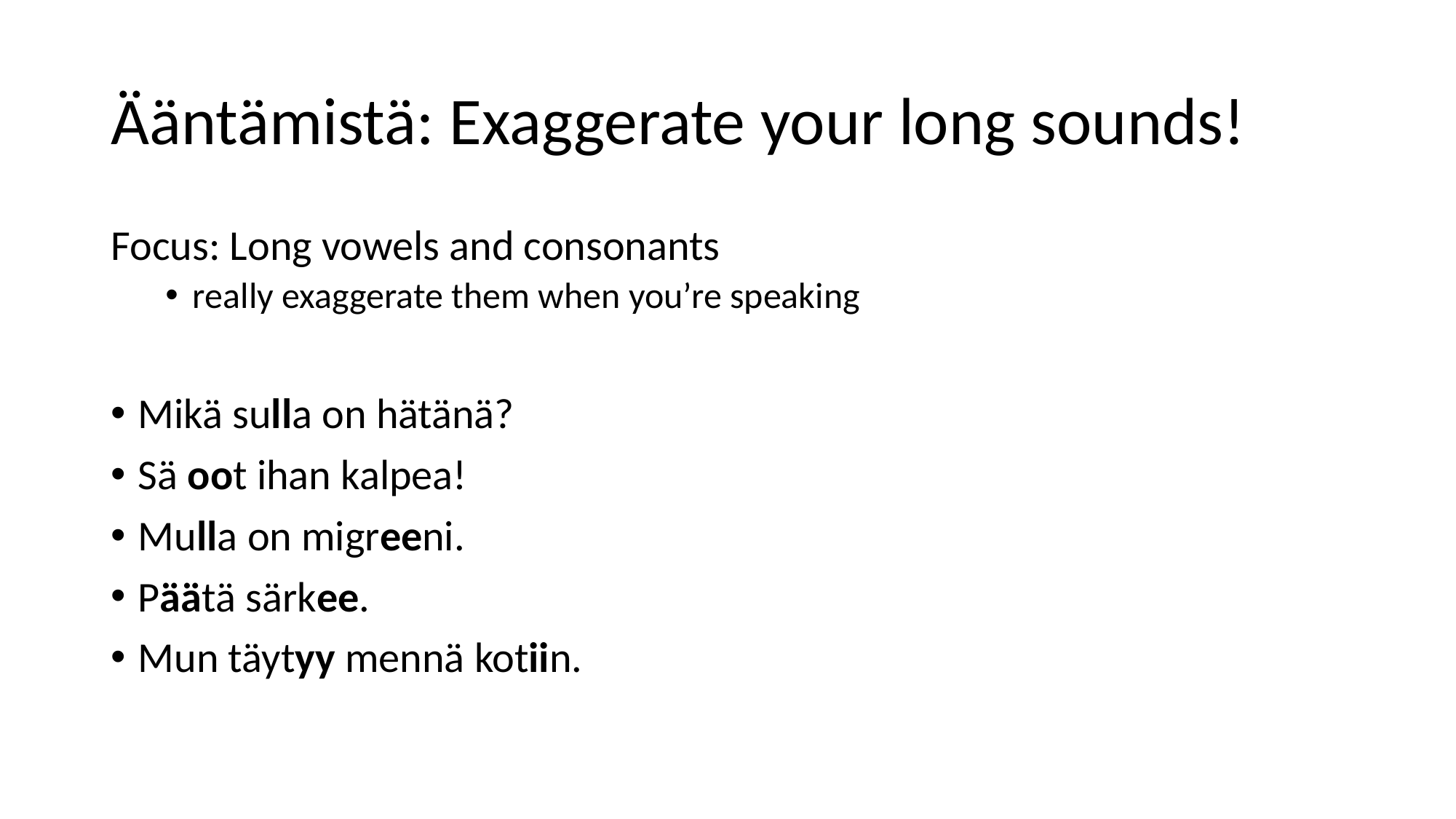

# Ääntämistä: Exaggerate your long sounds!
Focus: Long vowels and consonants
really exaggerate them when you’re speaking

Mikä sulla on hätänä?
Sä oot ihan kalpea!
Mulla on migreeni.
Päätä särkee.
Mun täytyy mennä kotiin.